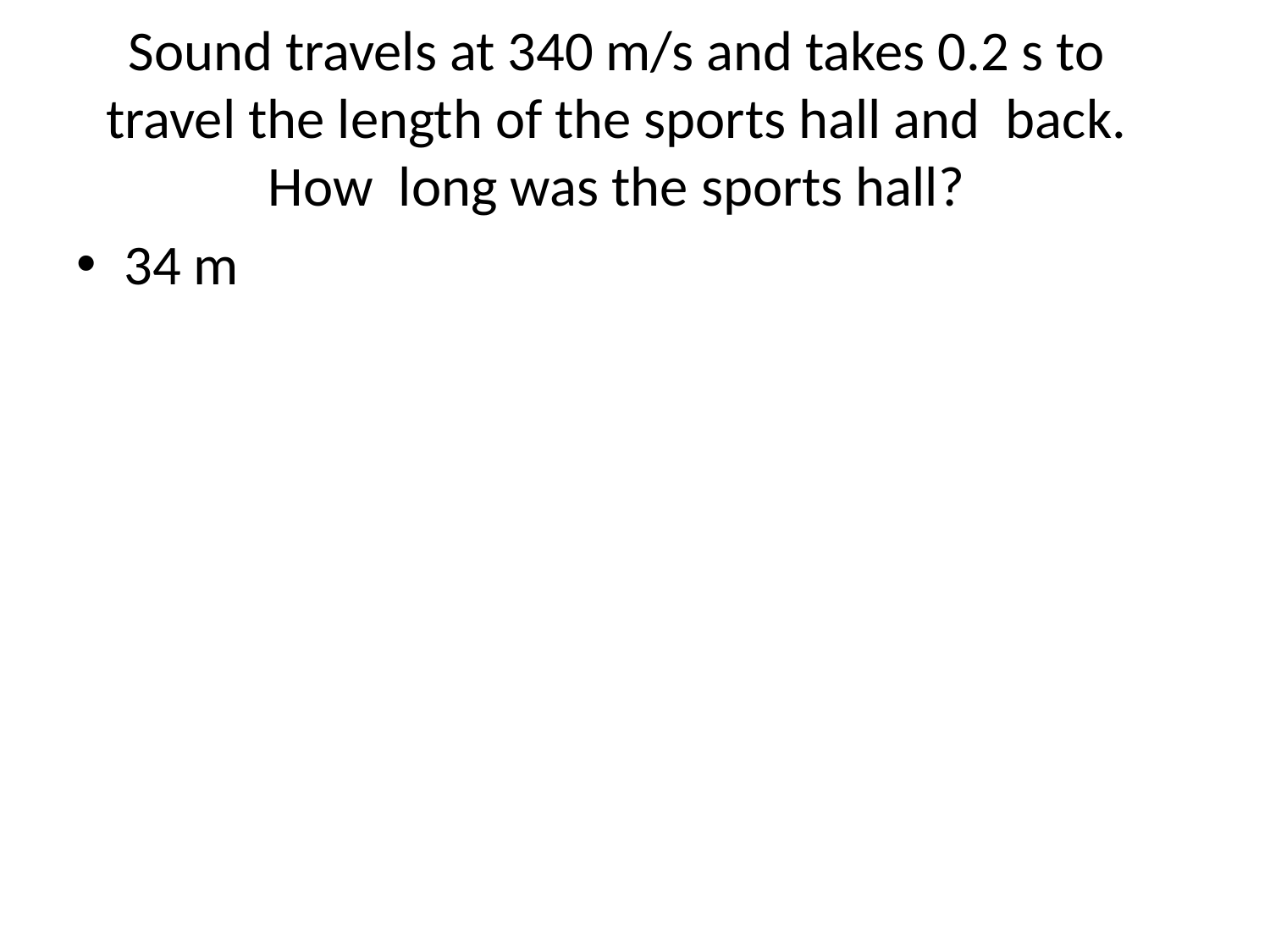

# Sound travels at 340 m/s and takes 0.2 s to travel the length of the sports hall and  back. How  long was the sports hall?
34 m